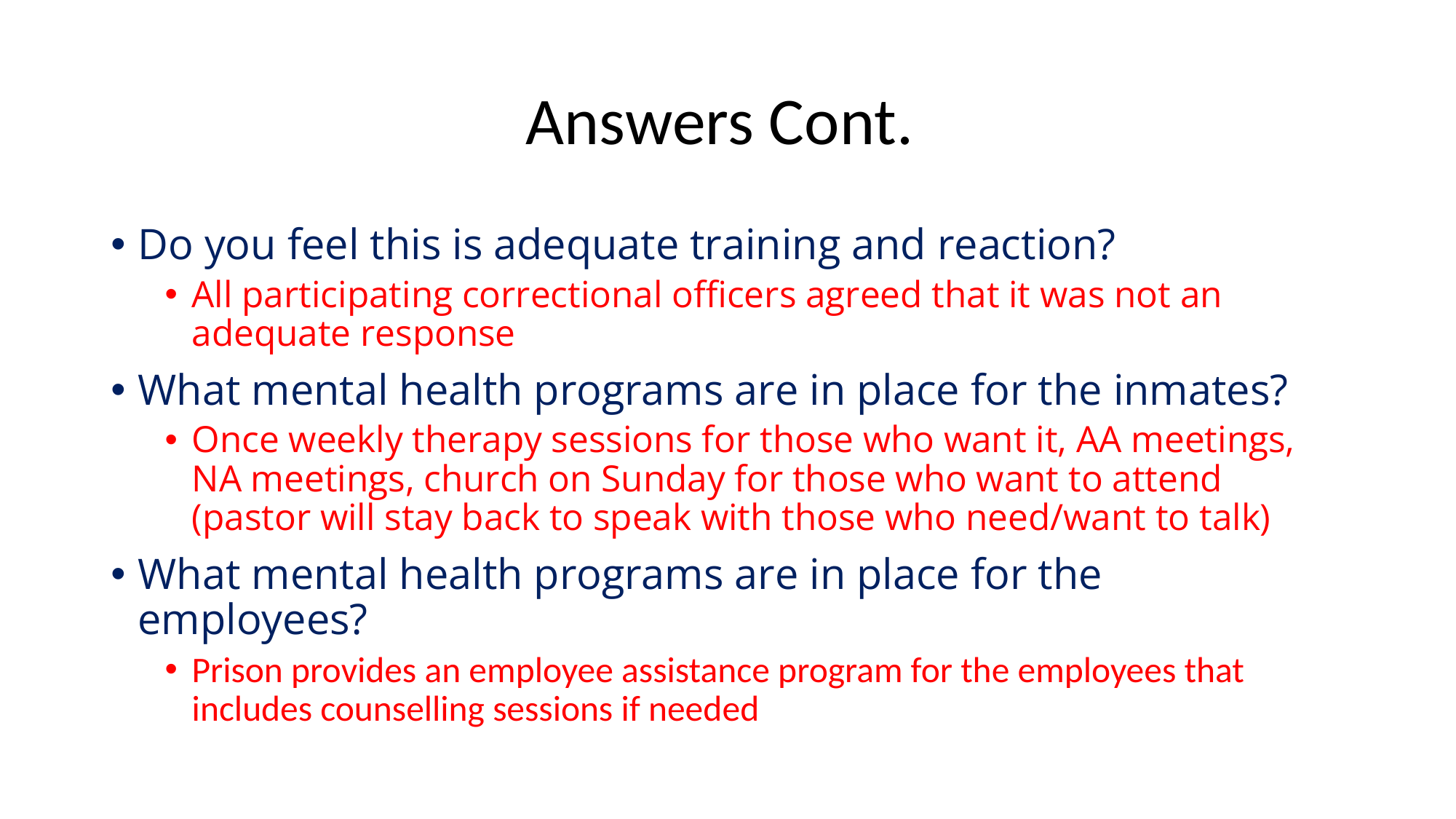

# Answers Cont.
Do you feel this is adequate training and reaction?
All participating correctional officers agreed that it was not an adequate response
What mental health programs are in place for the inmates?
Once weekly therapy sessions for those who want it, AA meetings, NA meetings, church on Sunday for those who want to attend (pastor will stay back to speak with those who need/want to talk)
What mental health programs are in place for the employees?
Prison provides an employee assistance program for the employees that includes counselling sessions if needed